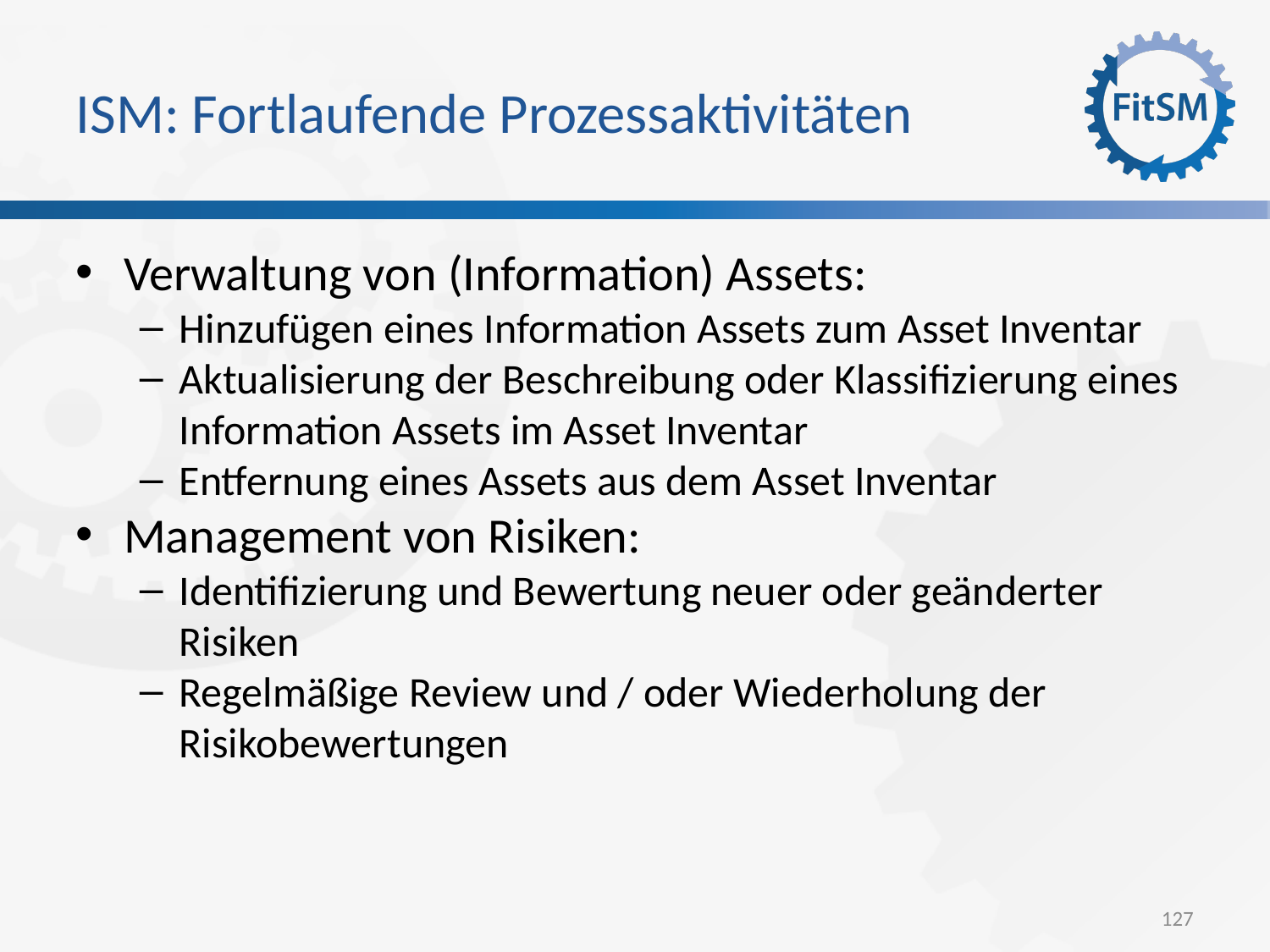

ISM: Fortlaufende Prozessaktivitäten
Verwaltung von (Information) Assets:
Hinzufügen eines Information Assets zum Asset Inventar
Aktualisierung der Beschreibung oder Klassifizierung eines Information Assets im Asset Inventar
Entfernung eines Assets aus dem Asset Inventar
Management von Risiken:
Identifizierung und Bewertung neuer oder geänderter Risiken
Regelmäßige Review und / oder Wiederholung der Risikobewertungen
127